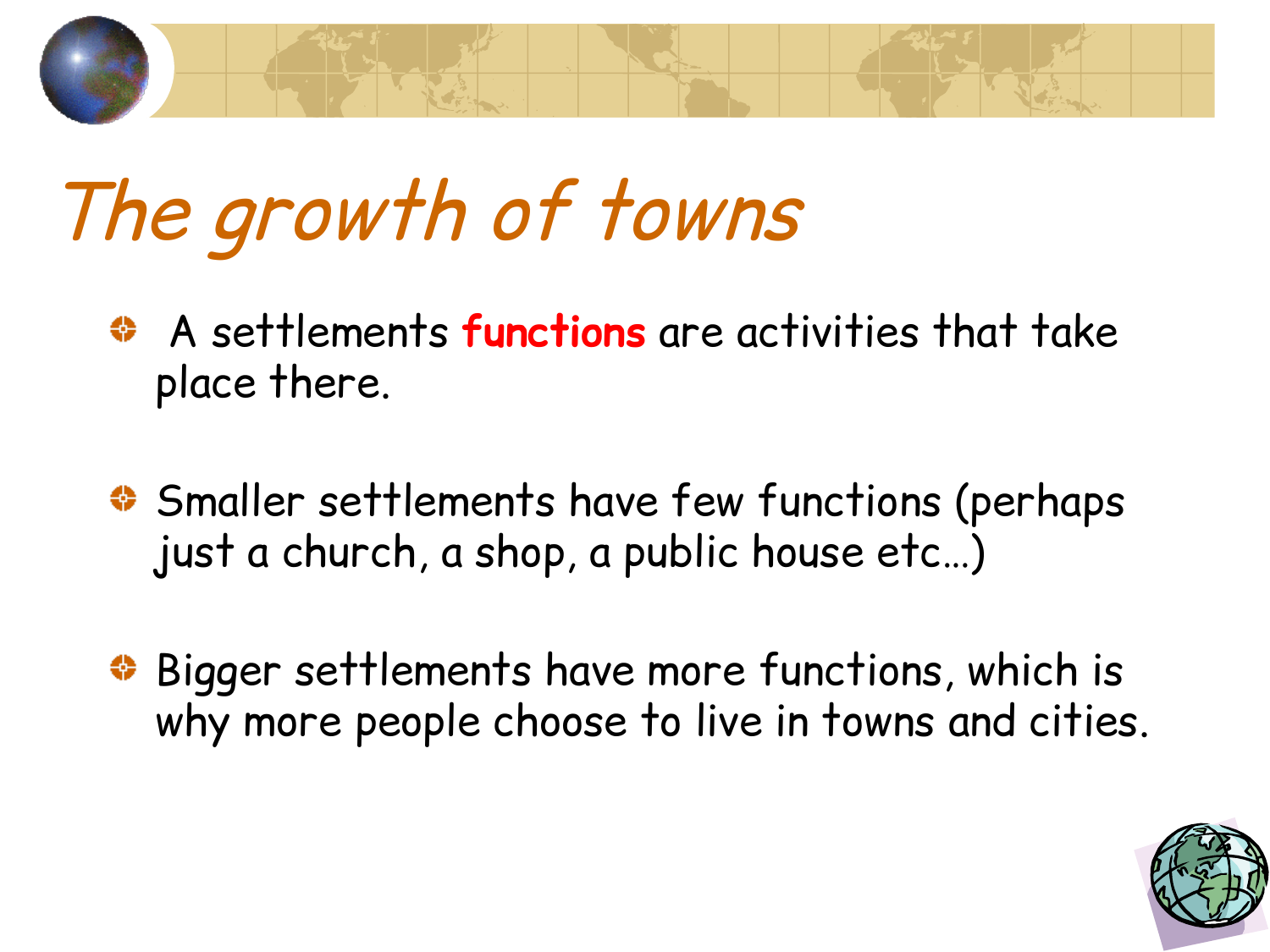

# The growth of towns
 A settlements functions are activities that take place there.

Smaller settlements have few functions (perhaps just a church, a shop, a public house etc…)

Bigger settlements have more functions, which is why more people choose to live in towns and cities.